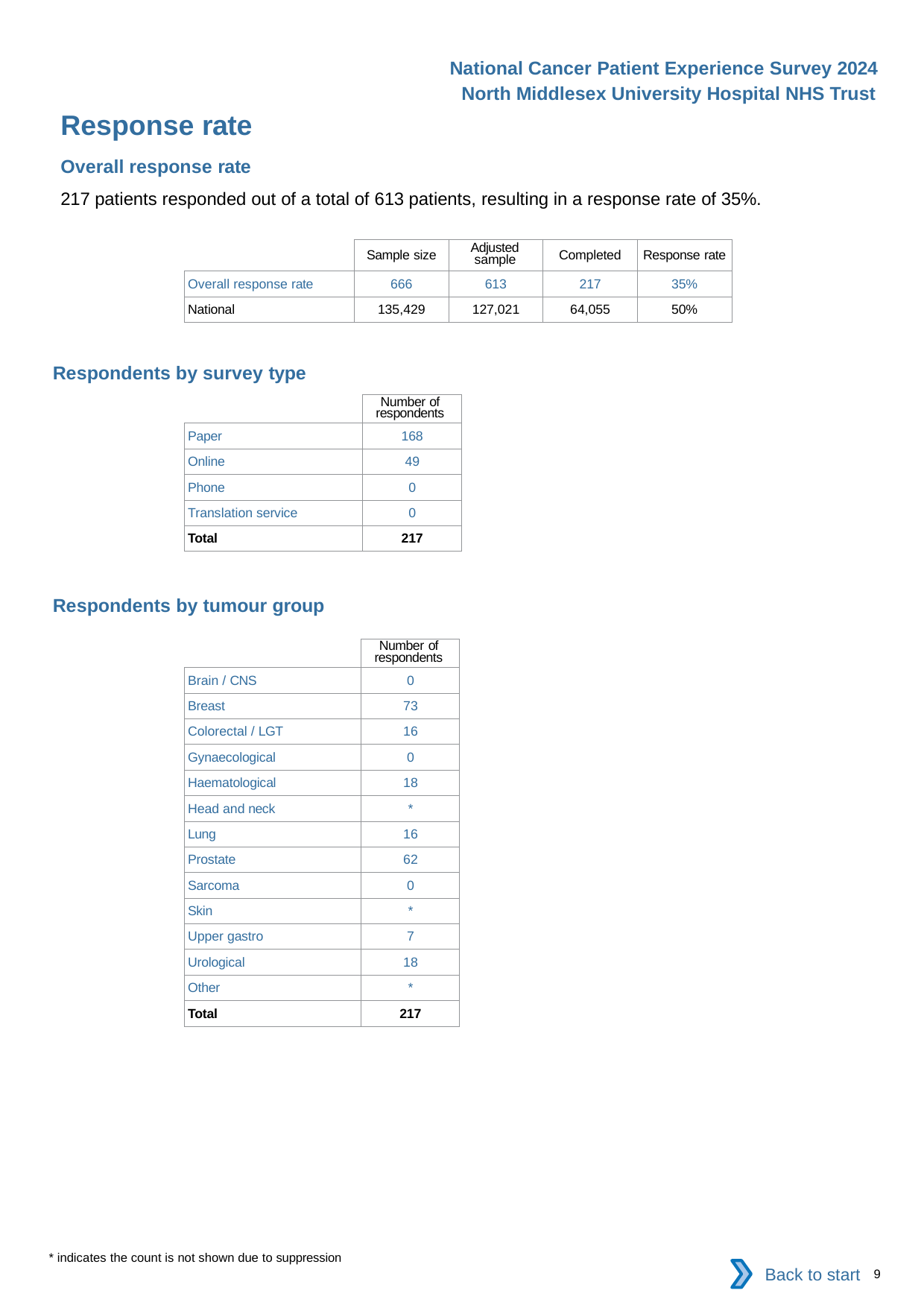

National Cancer Patient Experience Survey 2024
North Middlesex University Hospital NHS Trust
Response rate
Overall response rate
217 patients responded out of a total of 613 patients, resulting in a response rate of 35%.
|  | Sample size | Adjusted sample | Completed | Response rate |
| --- | --- | --- | --- | --- |
| Overall response rate | 666 | 613 | 217 | 35% |
| National | 135,429 | 127,021 | 64,055 | 50% |
Respondents by survey type
|  | Number of respondents |
| --- | --- |
| Paper | 168 |
| Online | 49 |
| Phone | 0 |
| Translation service | 0 |
| Total | 217 |
Respondents by tumour group
|  | Number of respondents |
| --- | --- |
| Brain / CNS | 0 |
| Breast | 73 |
| Colorectal / LGT | 16 |
| Gynaecological | 0 |
| Haematological | 18 |
| Head and neck | \* |
| Lung | 16 |
| Prostate | 62 |
| Sarcoma | 0 |
| Skin | \* |
| Upper gastro | 7 |
| Urological | 18 |
| Other | \* |
| Total | 217 |
* indicates the count is not shown due to suppression
Back to start

9